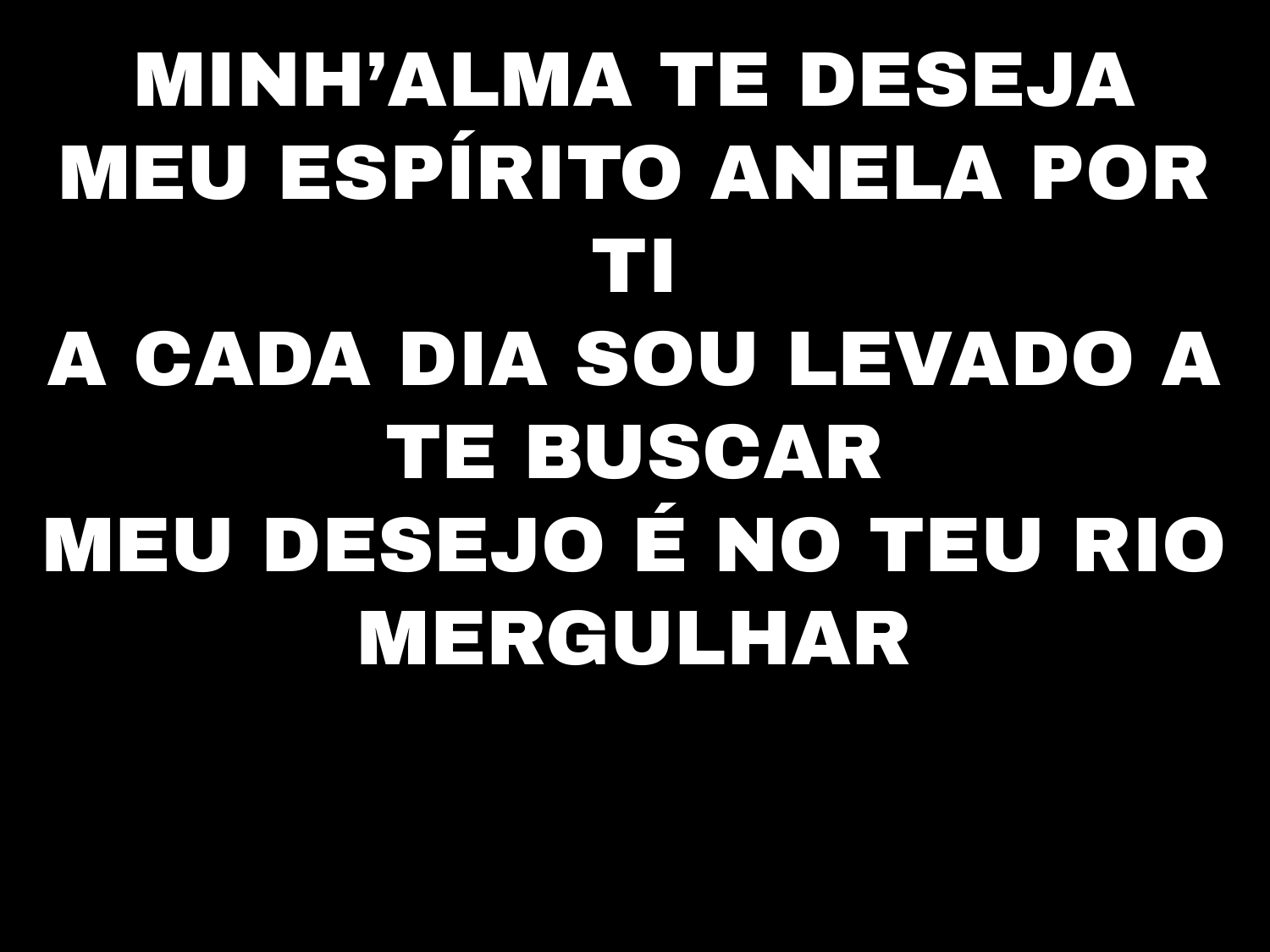

# MINH’ALMA TE DESEJA MEU ESPÍRITO ANELA POR TI A CADA DIA SOU LEVADO A TE BUSCAR MEU DESEJO É NO TEU RIO MERGULHAR